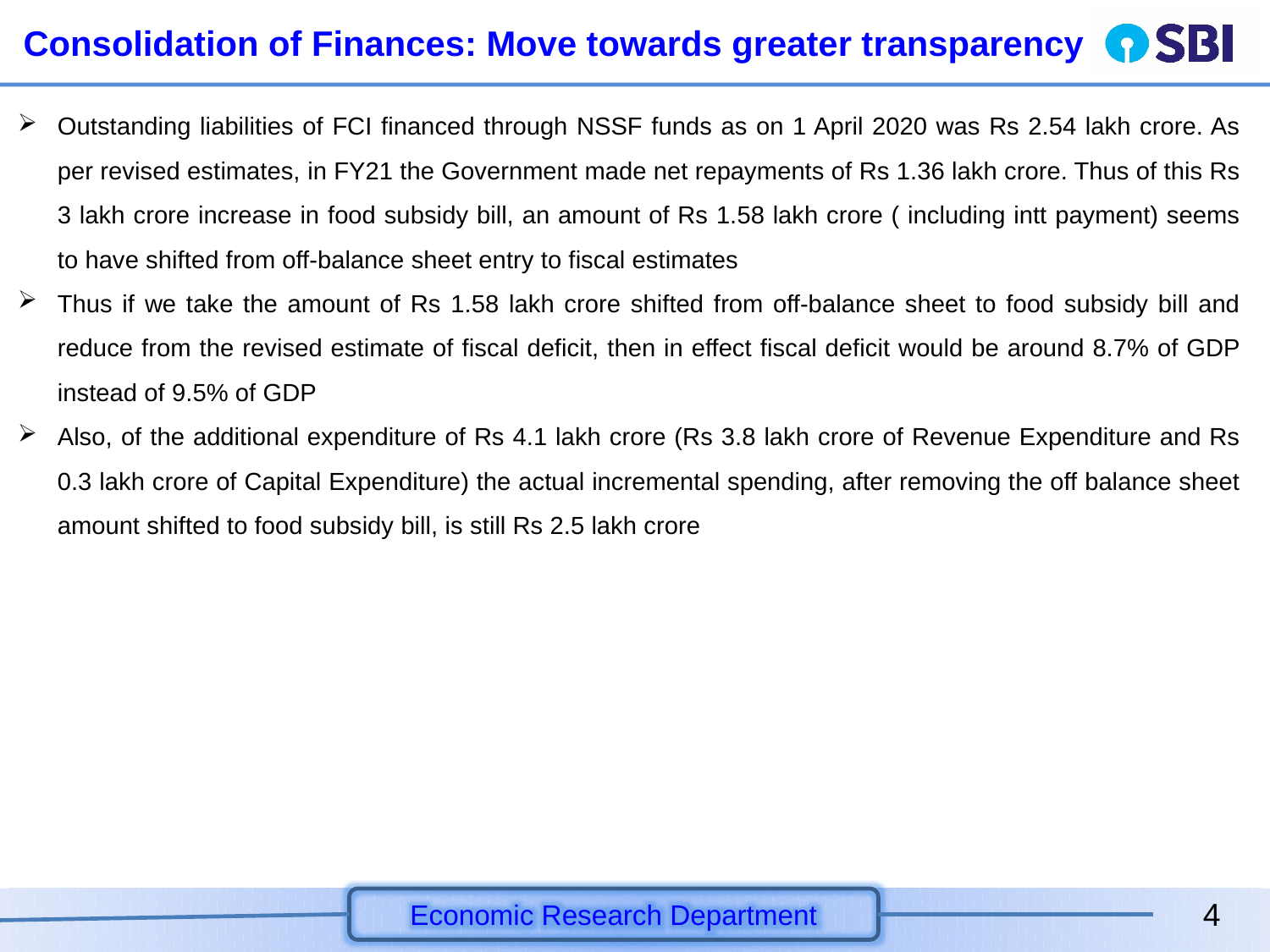

# Consolidation of Finances: Move towards greater transparency
Outstanding liabilities of FCI financed through NSSF funds as on 1 April 2020 was Rs 2.54 lakh crore. As per revised estimates, in FY21 the Government made net repayments of Rs 1.36 lakh crore. Thus of this Rs 3 lakh crore increase in food subsidy bill, an amount of Rs 1.58 lakh crore ( including intt payment) seems to have shifted from off-balance sheet entry to fiscal estimates
Thus if we take the amount of Rs 1.58 lakh crore shifted from off-balance sheet to food subsidy bill and reduce from the revised estimate of fiscal deficit, then in effect fiscal deficit would be around 8.7% of GDP instead of 9.5% of GDP
Also, of the additional expenditure of Rs 4.1 lakh crore (Rs 3.8 lakh crore of Revenue Expenditure and Rs 0.3 lakh crore of Capital Expenditure) the actual incremental spending, after removing the off balance sheet amount shifted to food subsidy bill, is still Rs 2.5 lakh crore